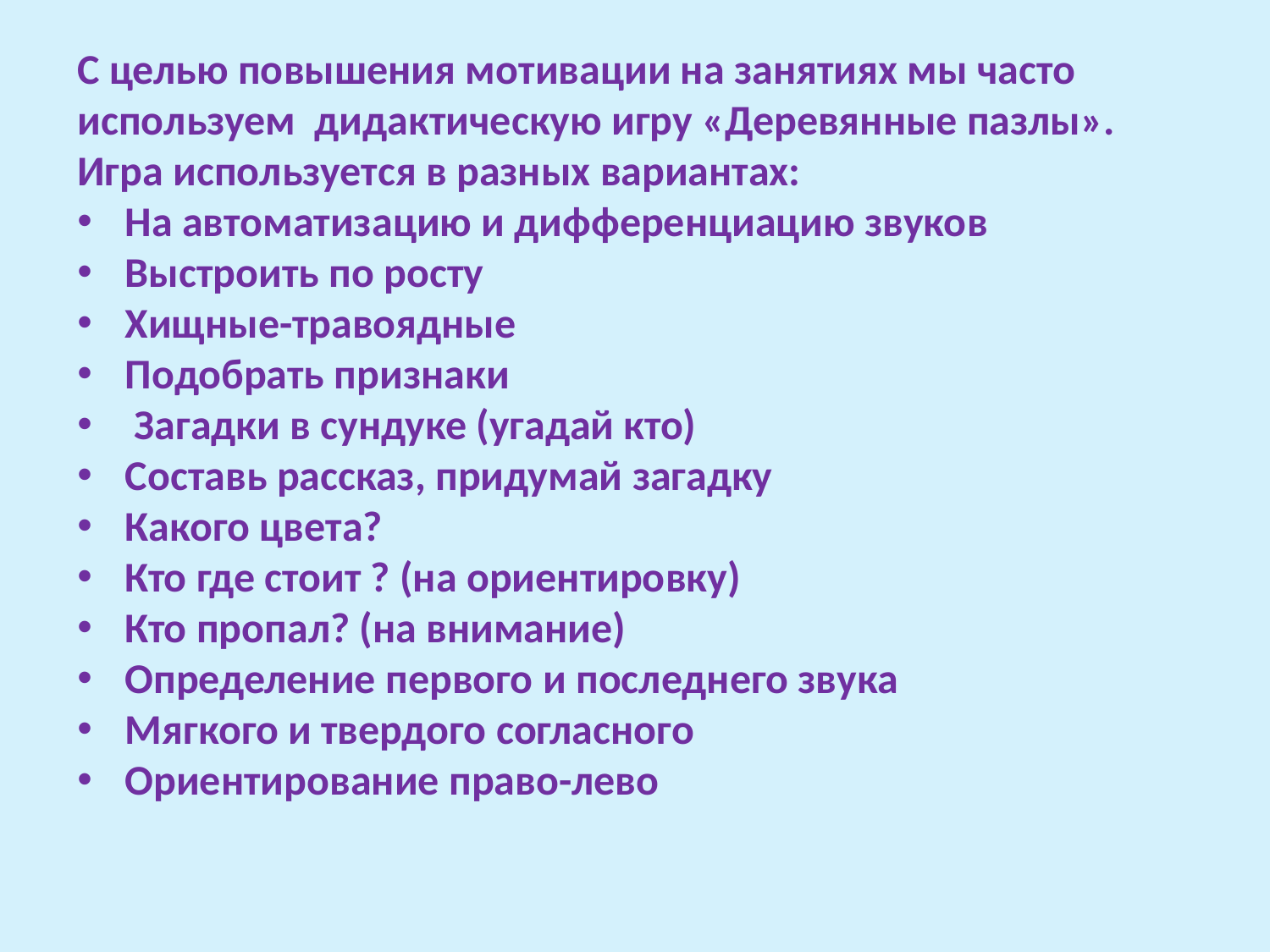

С целью повышения мотивации на занятиях мы часто используем  дидактическую игру «Деревянные пазлы».
Игра используется в разных вариантах:
На автоматизацию и дифференциацию звуков
Выстроить по росту
Хищные-травоядные
Подобрать признаки
 Загадки в сундуке (угадай кто)
Составь рассказ, придумай загадку
Какого цвета?
Кто где стоит ? (на ориентировку)
Кто пропал? (на внимание)
Определение первого и последнего звука
Мягкого и твердого согласного
Ориентирование право-лево